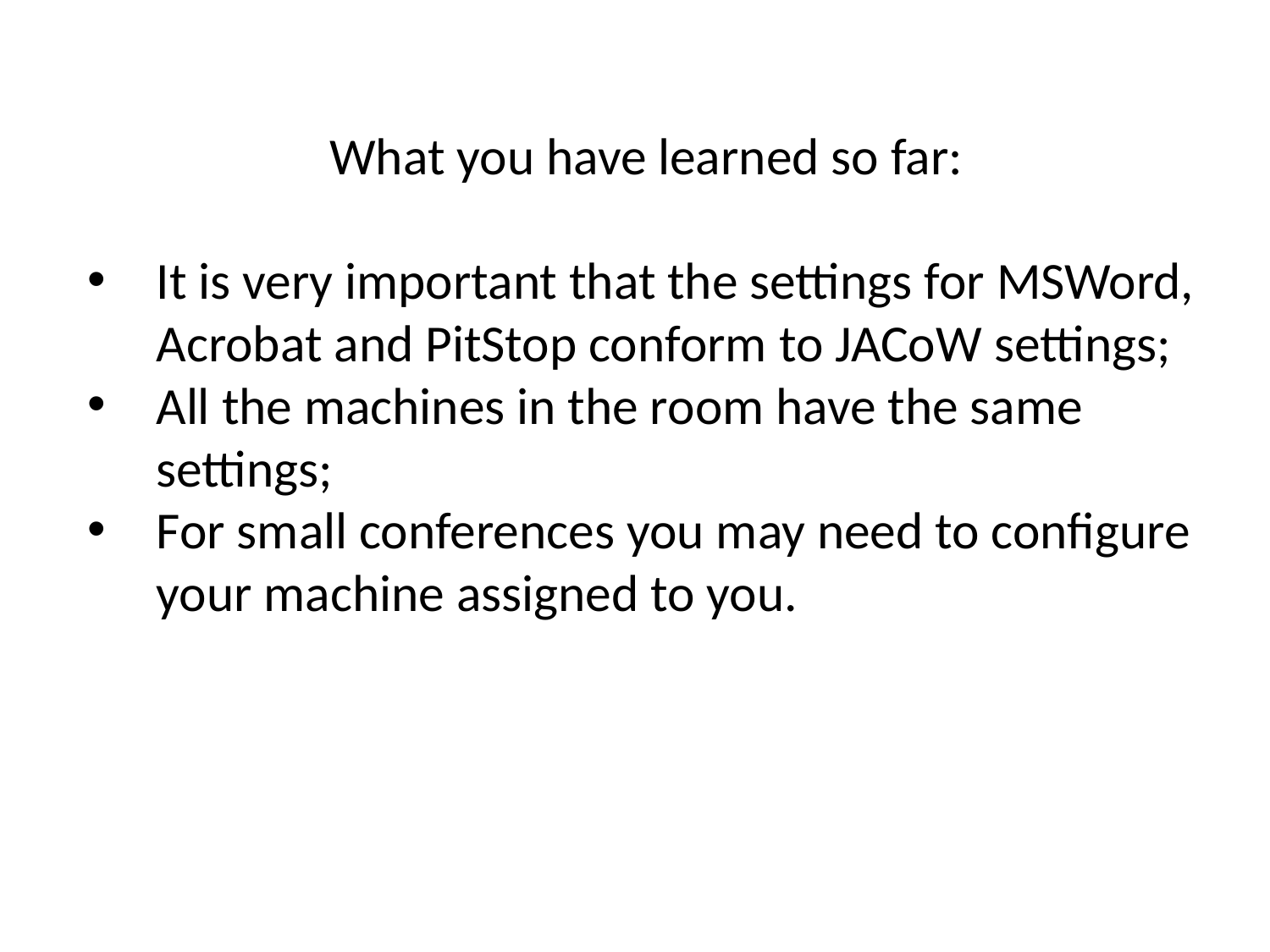

What you have learned so far:

It is very important that the settings for MSWord, Acrobat and PitStop conform to JACoW settings;
All the machines in the room have the same settings;
For small conferences you may need to configure your machine assigned to you.